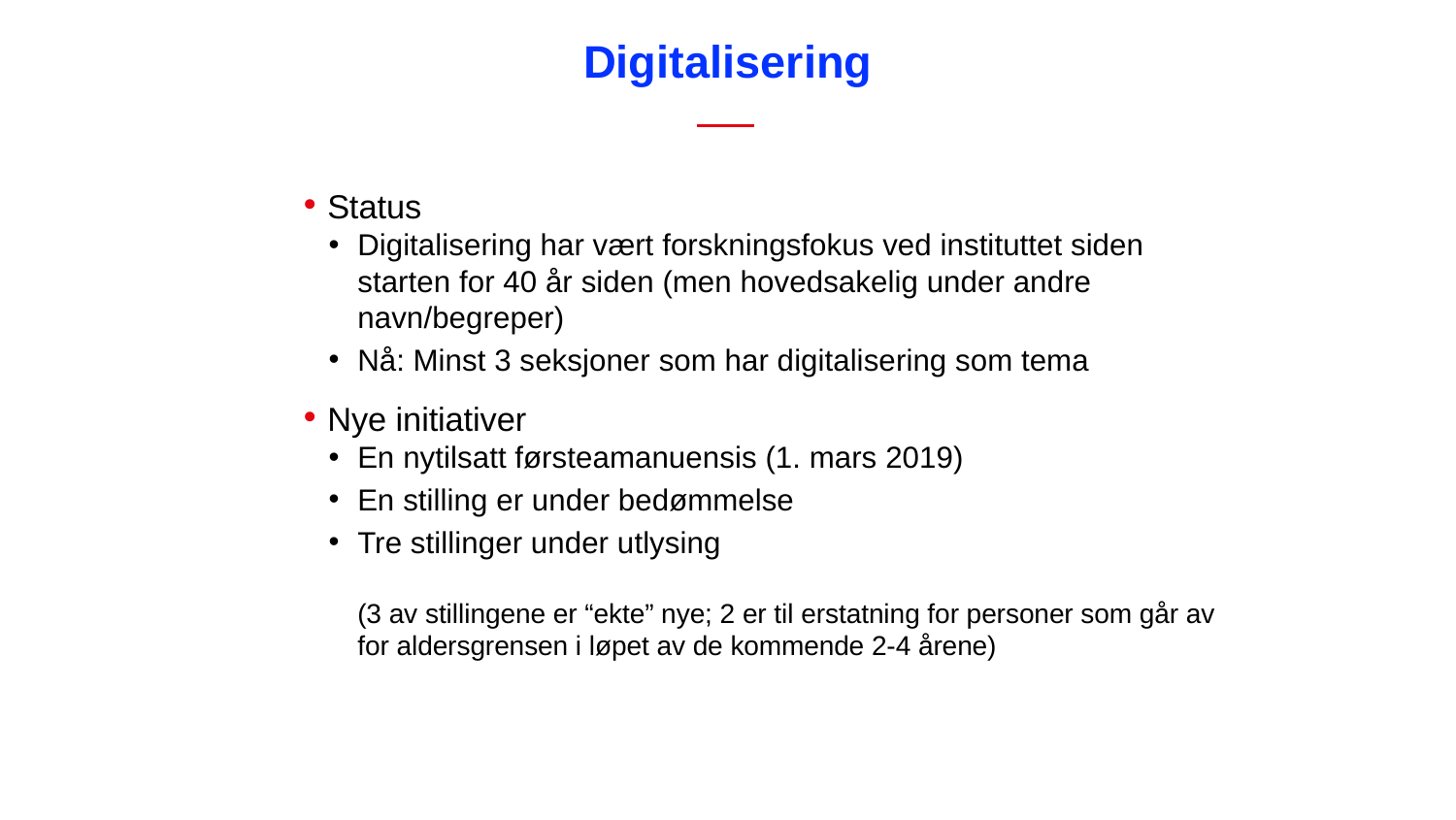

# Digitalisering
Status
Digitalisering har vært forskningsfokus ved instituttet siden starten for 40 år siden (men hovedsakelig under andre navn/begreper)
Nå: Minst 3 seksjoner som har digitalisering som tema
Nye initiativer
En nytilsatt førsteamanuensis (1. mars 2019)
En stilling er under bedømmelse
Tre stillinger under utlysing
(3 av stillingene er “ekte” nye; 2 er til erstatning for personer som går av for aldersgrensen i løpet av de kommende 2-4 årene)